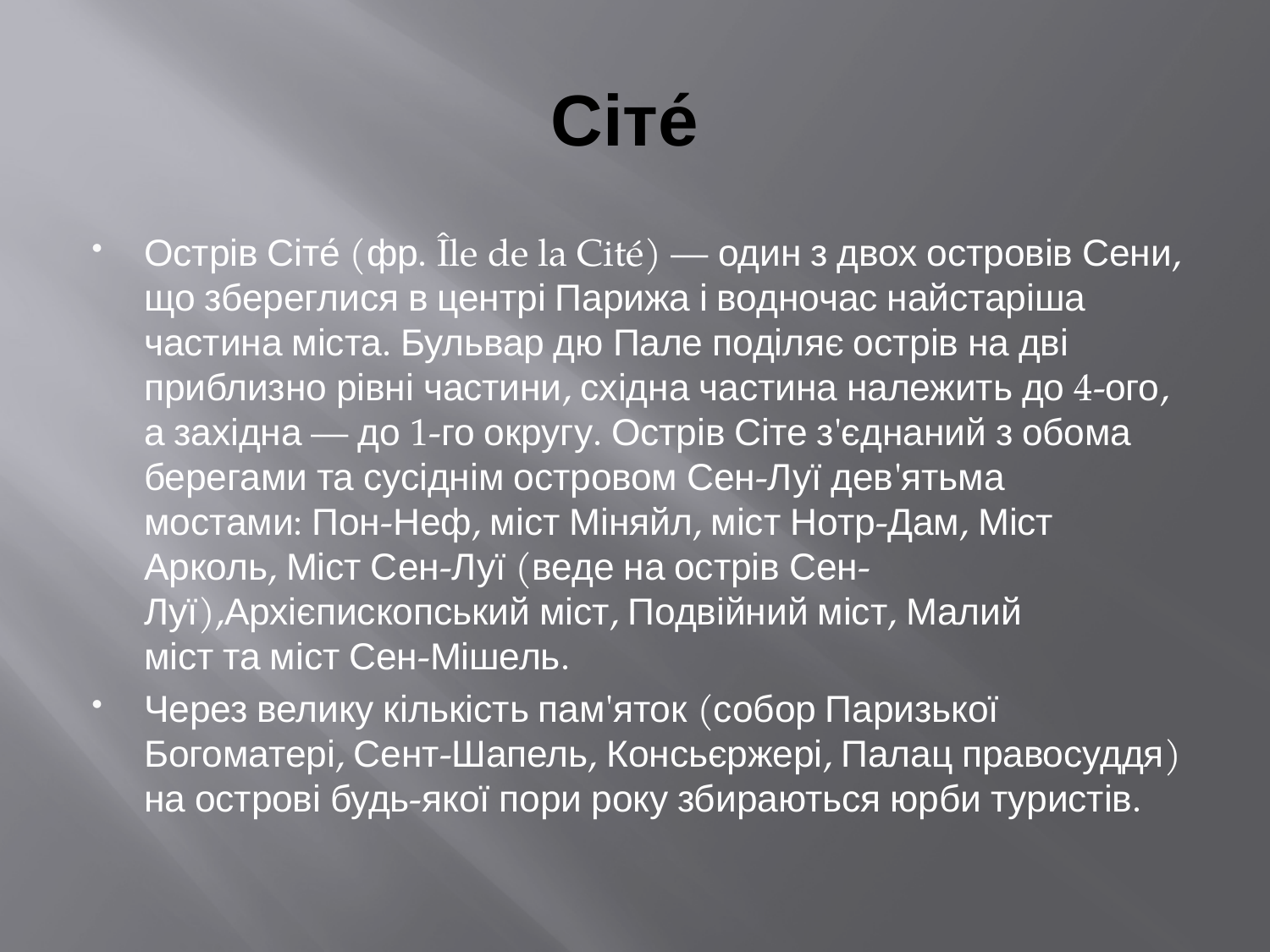

# Сіте́
Острів Сіте́ (фр. Île de la Cité) — один з двох островів Сени, що збереглися в центрі Парижа і водночас найстаріша частина міста. Бульвар дю Пале поділяє острів на дві приблизно рівні частини, східна частина належить до 4-ого, а західна — до 1-го округу. Острів Сіте з'єднаний з обома берегами та сусіднім островом Сен-Луї дев'ятьма мостами: Пон-Неф, міст Міняйл, міст Нотр-Дам, Міст Арколь, Міст Сен-Луї (веде на острів Сен-Луї),Архієпископський міст, Подвійний міст, Малий міст та міст Сен-Мішель.
Через велику кількість пам'яток (собор Паризької Богоматері, Сент-Шапель, Консьєржері, Палац правосуддя) на острові будь-якої пори року збираються юрби туристів.